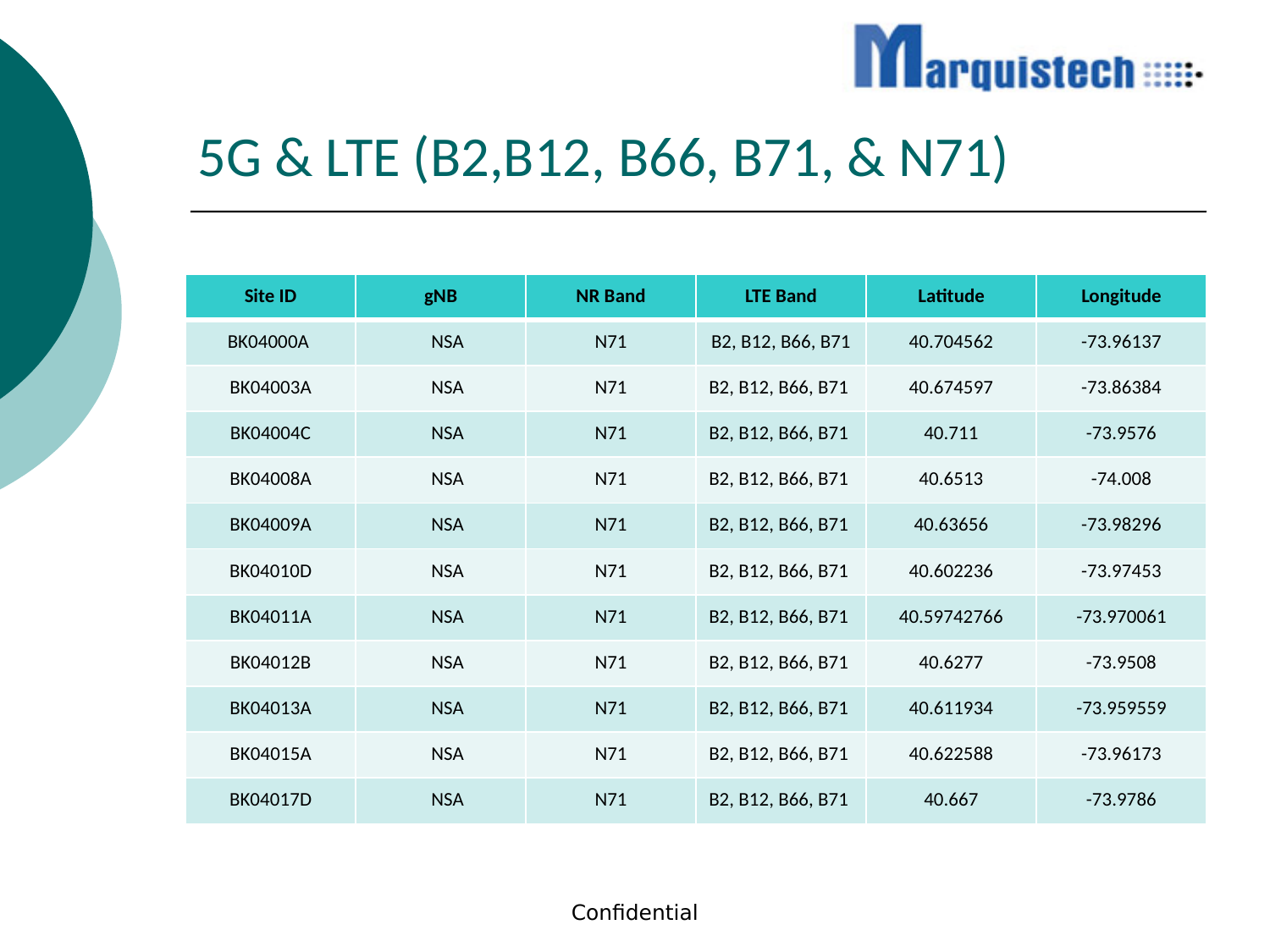

# 5G & LTE (B2,B12, B66, B71, & N71)
| Site ID | gNB | NR Band | LTE Band | Latitude | Longitude |
| --- | --- | --- | --- | --- | --- |
| BK04000A | NSA | N71 | B2, B12, B66, B71 | 40.704562 | -73.96137 |
| BK04003A | NSA | N71 | B2, B12, B66, B71 | 40.674597 | -73.86384 |
| BK04004C | NSA | N71 | B2, B12, B66, B71 | 40.711 | -73.9576 |
| BK04008A | NSA | N71 | B2, B12, B66, B71 | 40.6513 | -74.008 |
| BK04009A | NSA | N71 | B2, B12, B66, B71 | 40.63656 | -73.98296 |
| BK04010D | NSA | N71 | B2, B12, B66, B71 | 40.602236 | -73.97453 |
| BK04011A | NSA | N71 | B2, B12, B66, B71 | 40.59742766 | -73.970061 |
| BK04012B | NSA | N71 | B2, B12, B66, B71 | 40.6277 | -73.9508 |
| BK04013A | NSA | N71 | B2, B12, B66, B71 | 40.611934 | -73.959559 |
| BK04015A | NSA | N71 | B2, B12, B66, B71 | 40.622588 | -73.96173 |
| BK04017D | NSA | N71 | B2, B12, B66, B71 | 40.667 | -73.9786 |
Confidential